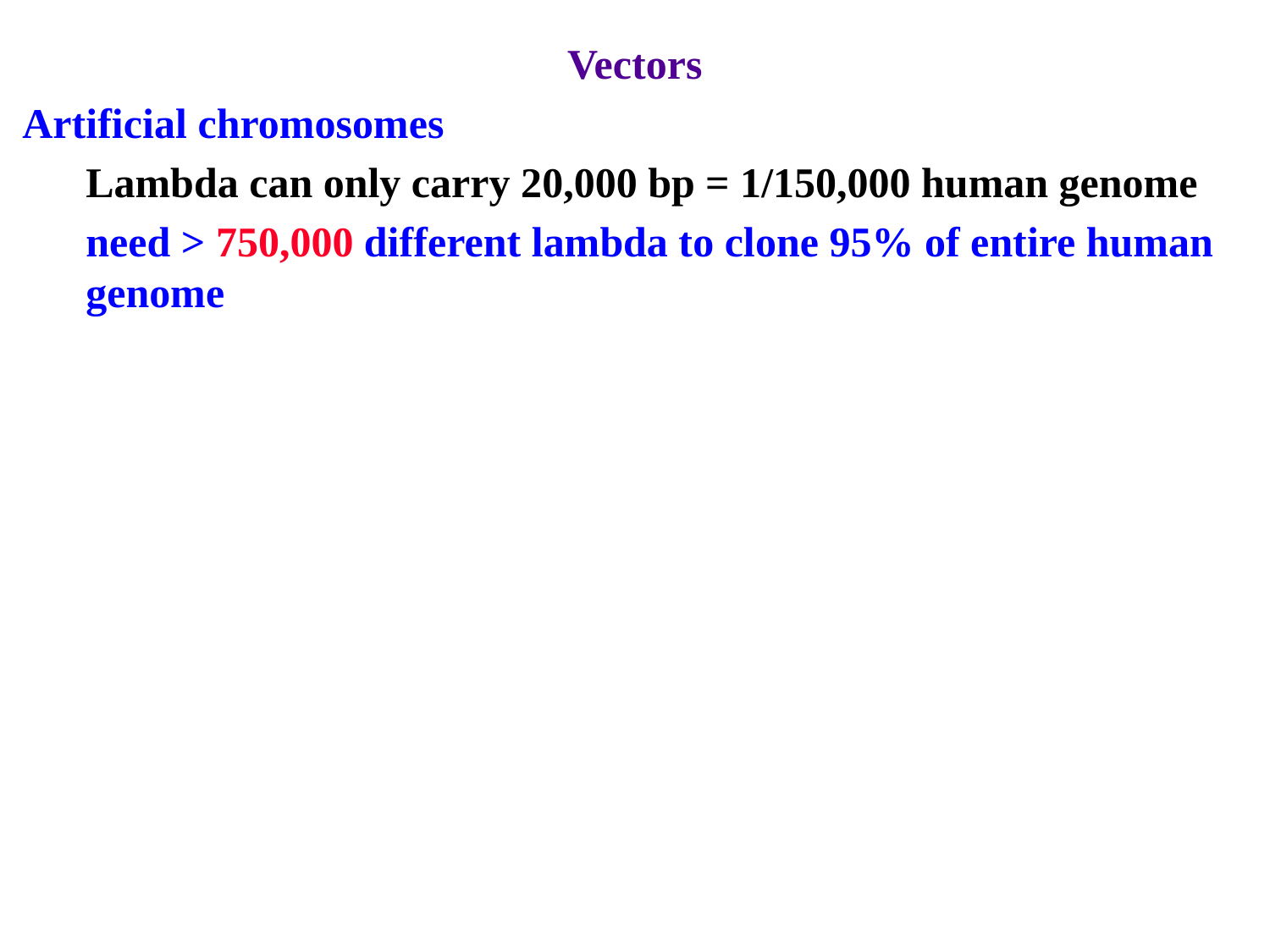

Vectors
Artificial chromosomes
Lambda can only carry 20,000 bp = 1/150,000 human genome
need > 750,000 different lambda to clone 95% of entire human genome